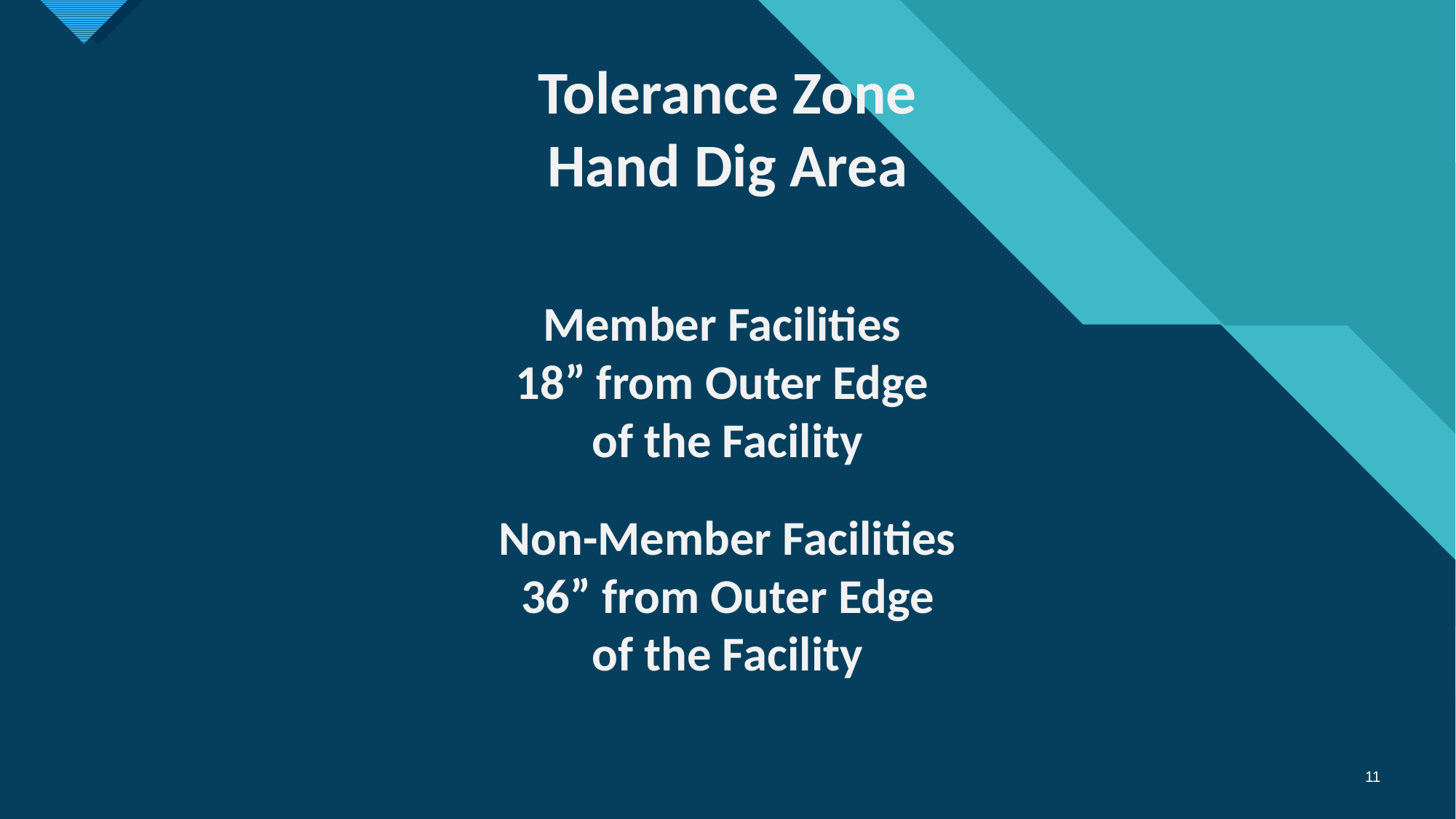

Tolerance Zone
Hand Dig Area
Member Facilities
18” from Outer Edge
of the Facility
Non-Member Facilities
36” from Outer Edge
of the Facility
11